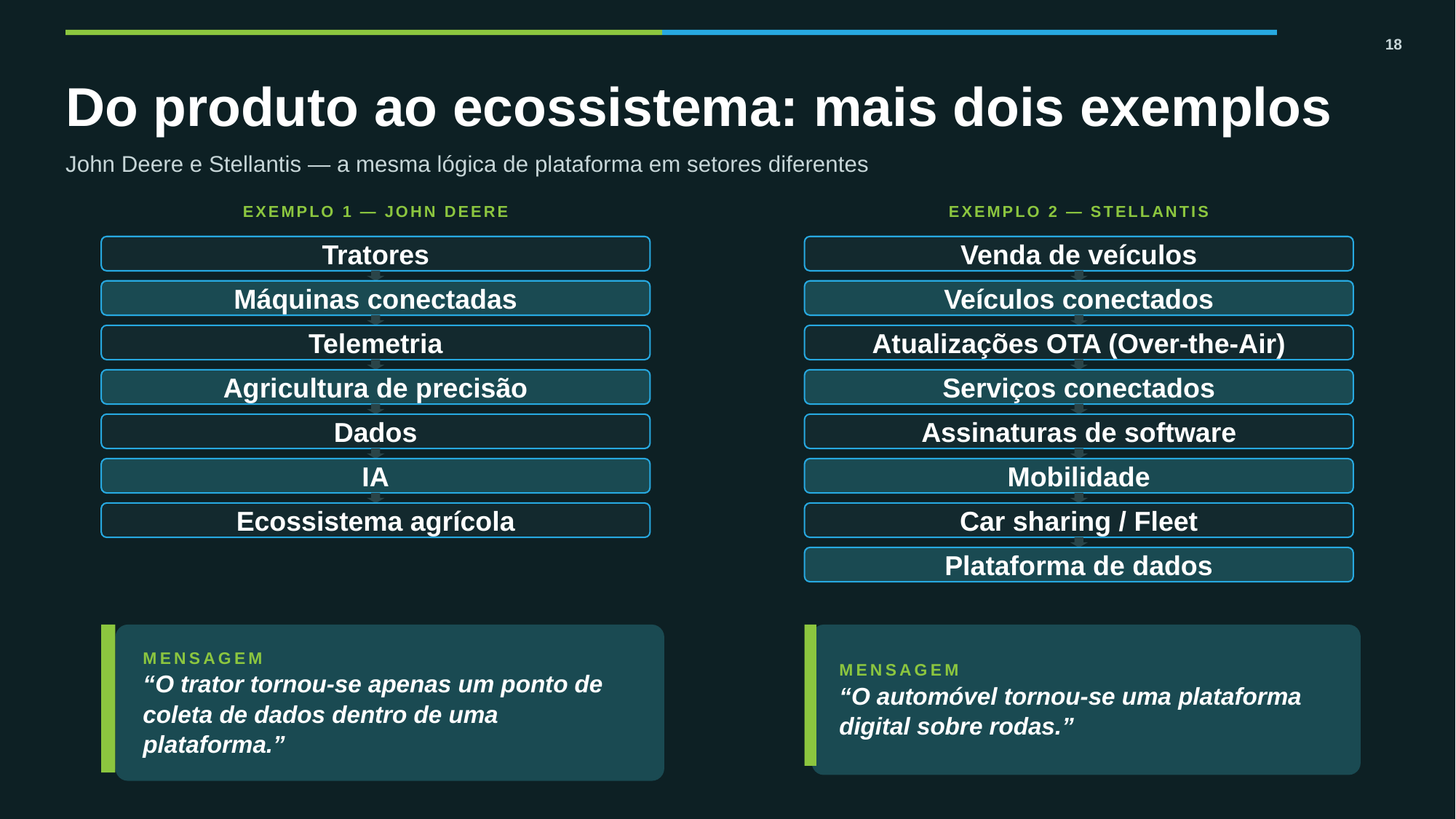

18

Do produto ao ecossistema: mais dois exemplos
John Deere e Stellantis — a mesma lógica de plataforma em setores diferentes
EXEMPLO 1 — JOHN DEERE
EXEMPLO 2 — STELLANTIS
Tratores
Venda de veículos

Máquinas conectadas
Veículos conectados

Telemetria
Atualizações OTA (Over-the-Air)

Agricultura de precisão
Serviços conectados

Dados
Assinaturas de software

IA
Mobilidade

Ecossistema agrícola
Car sharing / Fleet

Plataforma de dados

MENSAGEM
“O trator tornou-se apenas um ponto de coleta de dados dentro de uma plataforma.”

MENSAGEM
“O automóvel tornou-se uma plataforma digital sobre rodas.”